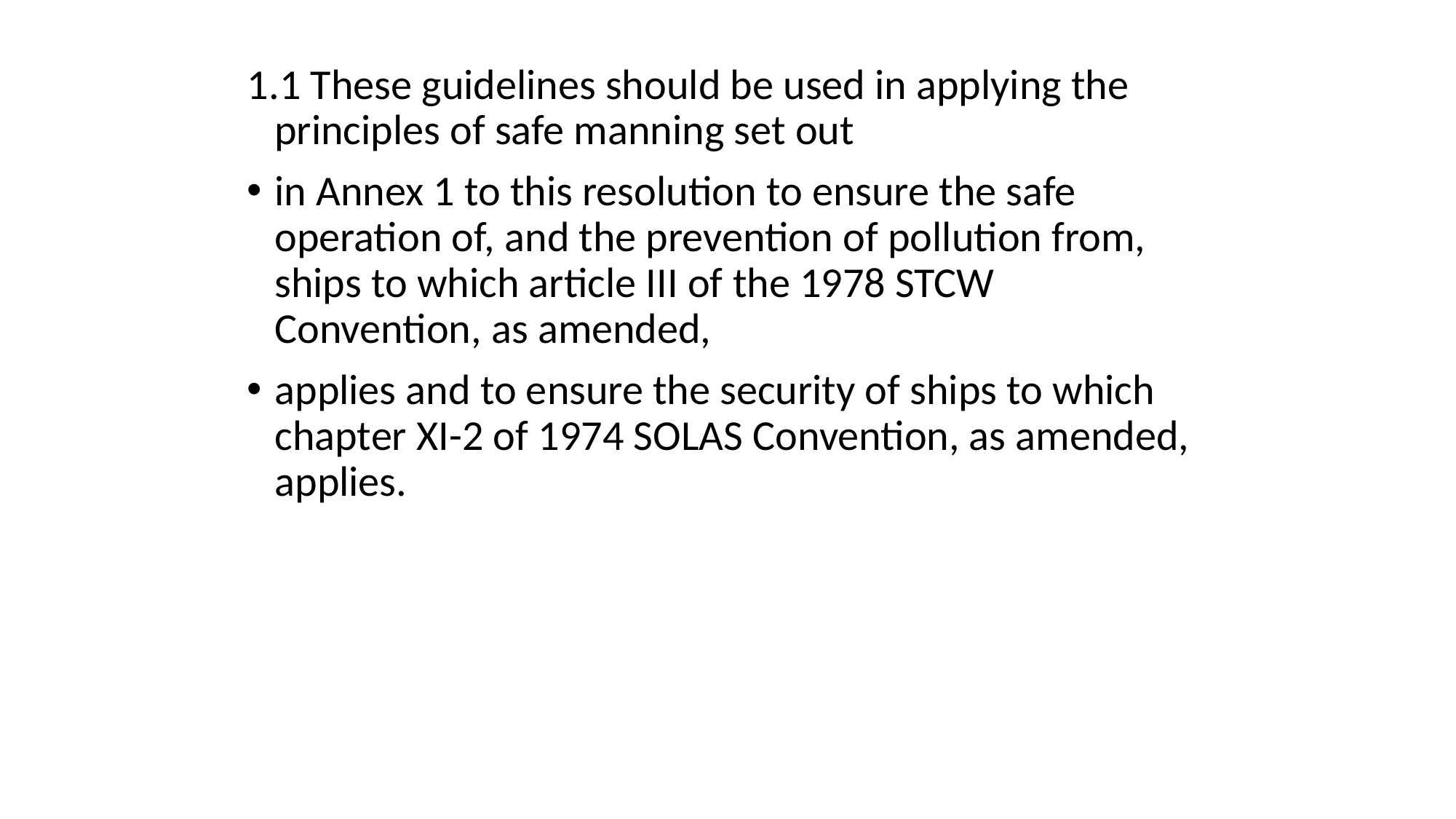

1.1 These guidelines should be used in applying the principles of safe manning set out
in Annex 1 to this resolution to ensure the safe operation of, and the prevention of pollution from, ships to which article III of the 1978 STCW Convention, as amended,
applies and to ensure the security of ships to which chapter XI-2 of 1974 SOLAS Convention, as amended, applies.